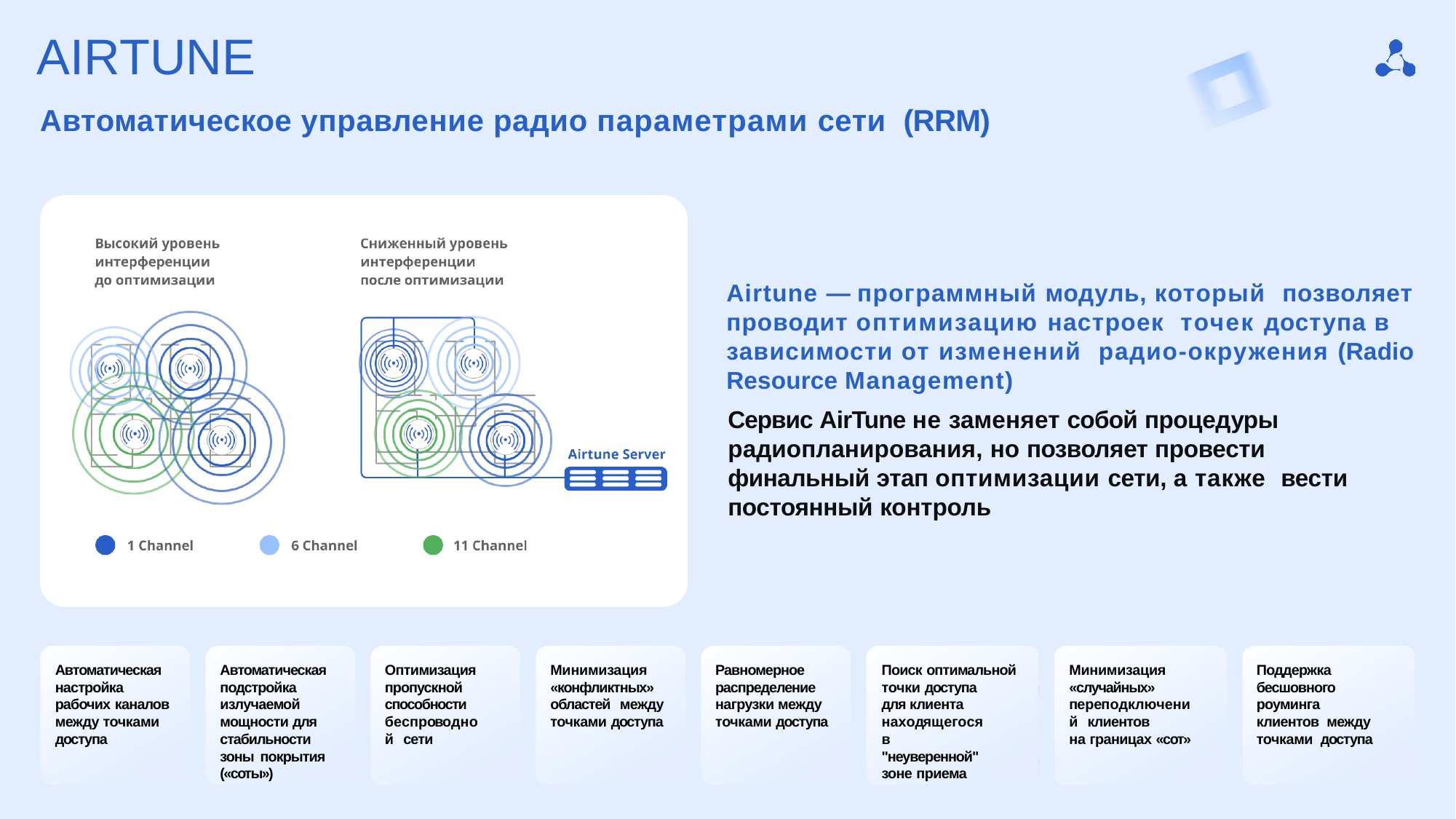

# AIRTUNE

Автоматическое управление радио параметрами сети  (RRM)

Airtune — программный модуль, который  позволяет проводит оптимизацию настроек  точек доступа в зависимости от изменений  радио-окружения (Radio Resource Management)
Сервис AirTune не заменяет собой процедуры  радиопланирования, но позволяет провести  финальный этап оптимизации сети, а также  вести постоянный контроль

Автоматическая  настройка  рабочих каналов  между точками  доступа
Автоматическая  подстройка  излучаемой  мощности для  стабильности зоны  покрытия («соты»)
Оптимизация  пропускной  способности  беспроводной  сети
Минимизация
«конфликтных»  областей между  точками доступа
Равномерное  распределение  нагрузки между  точками доступа
Поиск оптимальной  точки доступа
для клиента  находящегося
в "неуверенной"
зоне приема
Минимизация
«случайных»  переподключений  клиентов
на границах «сот»
Поддержка  бесшовного  роуминга клиентов  между точками  доступа